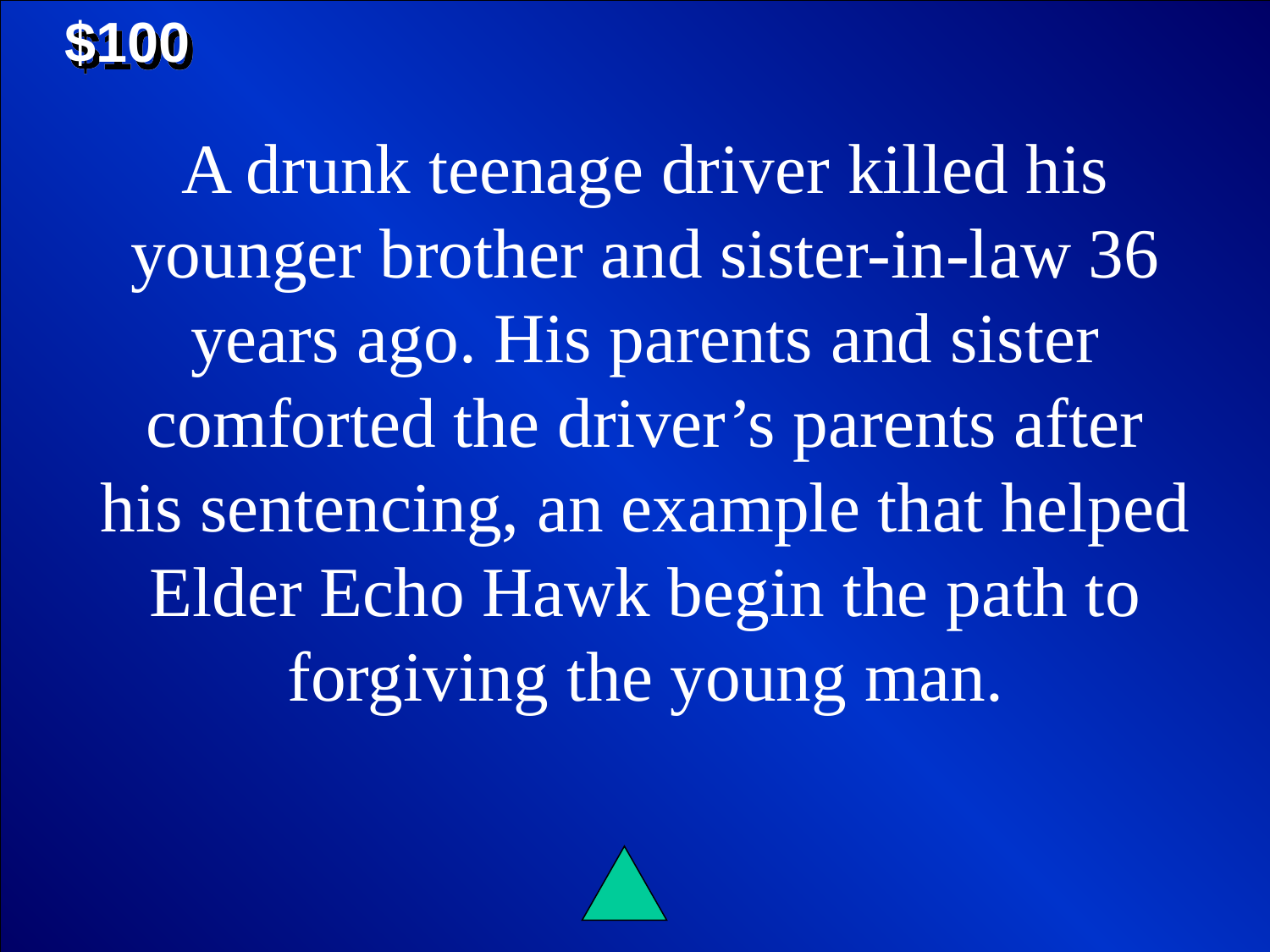

$100
A drunk teenage driver killed his younger brother and sister-in-law 36 years ago. His parents and sister comforted the driver’s parents after his sentencing, an example that helped Elder Echo Hawk begin the path to forgiving the young man.